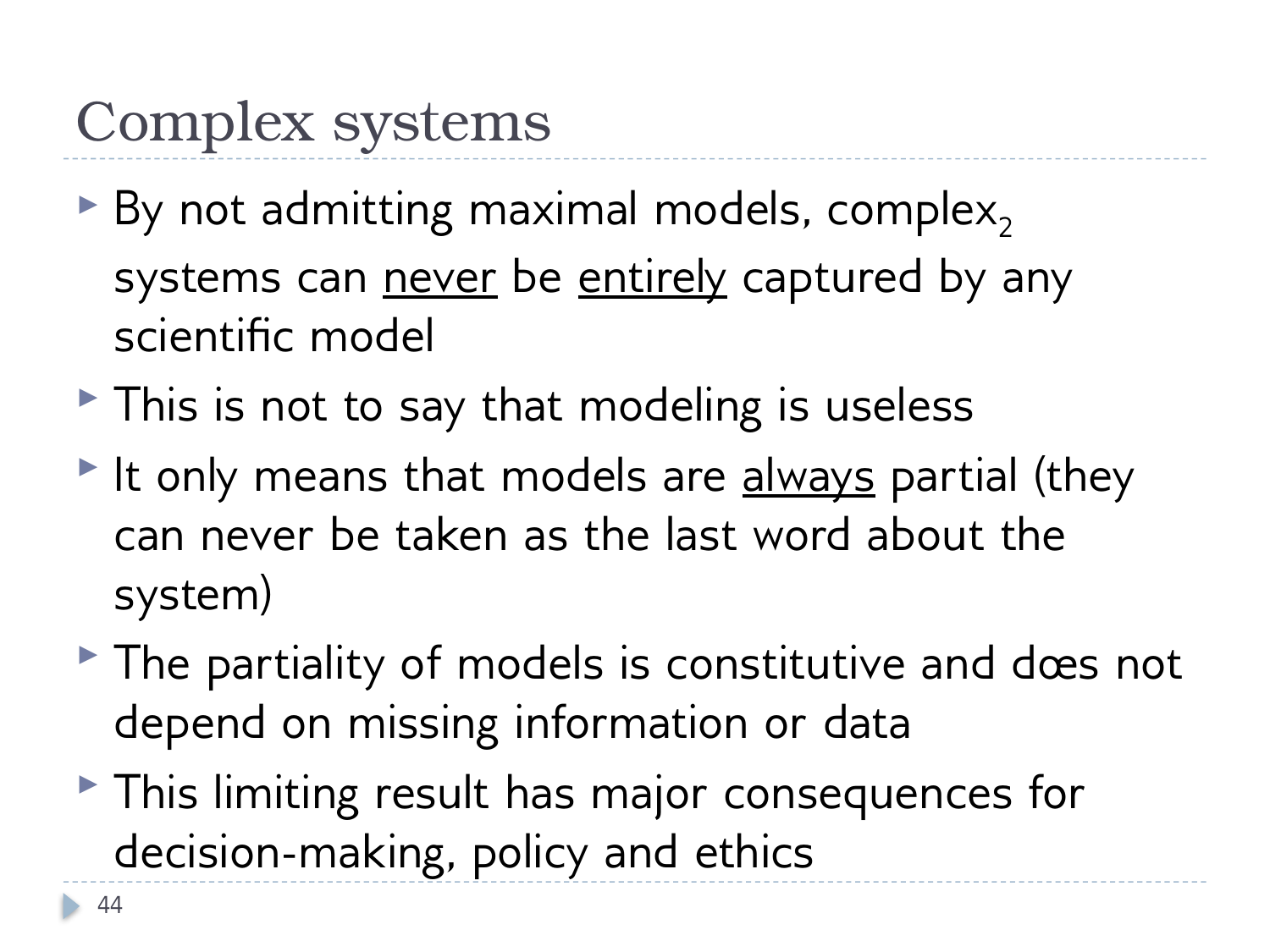

# Complex systems
By not admitting maximal models, complex2 systems can never be entirely captured by any scientific model
This is not to say that modeling is useless
It only means that models are always partial (they can never be taken as the last word about the system)
The partiality of models is constitutive and does not depend on missing information or data
This limiting result has major consequences for decision-making, policy and ethics
44